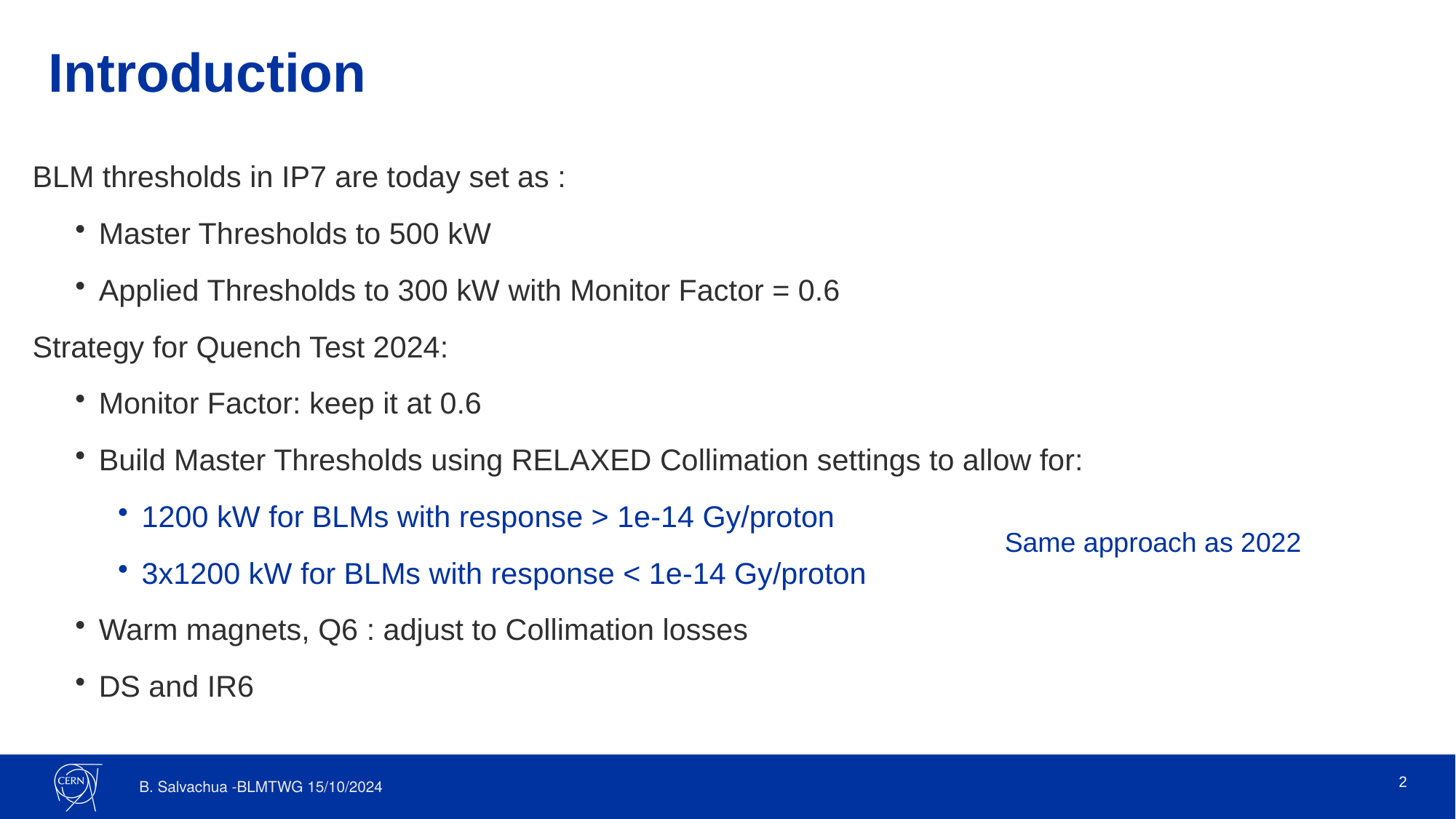

# Introduction
BLM thresholds in IP7 are today set as :
Master Thresholds to 500 kW
Applied Thresholds to 300 kW with Monitor Factor = 0.6
Strategy for Quench Test 2024:
Monitor Factor: keep it at 0.6
Build Master Thresholds using RELAXED Collimation settings to allow for:
1200 kW for BLMs with response > 1e-14 Gy/proton
3x1200 kW for BLMs with response < 1e-14 Gy/proton
Warm magnets, Q6 : adjust to Collimation losses
DS and IR6
Same approach as 2022
2